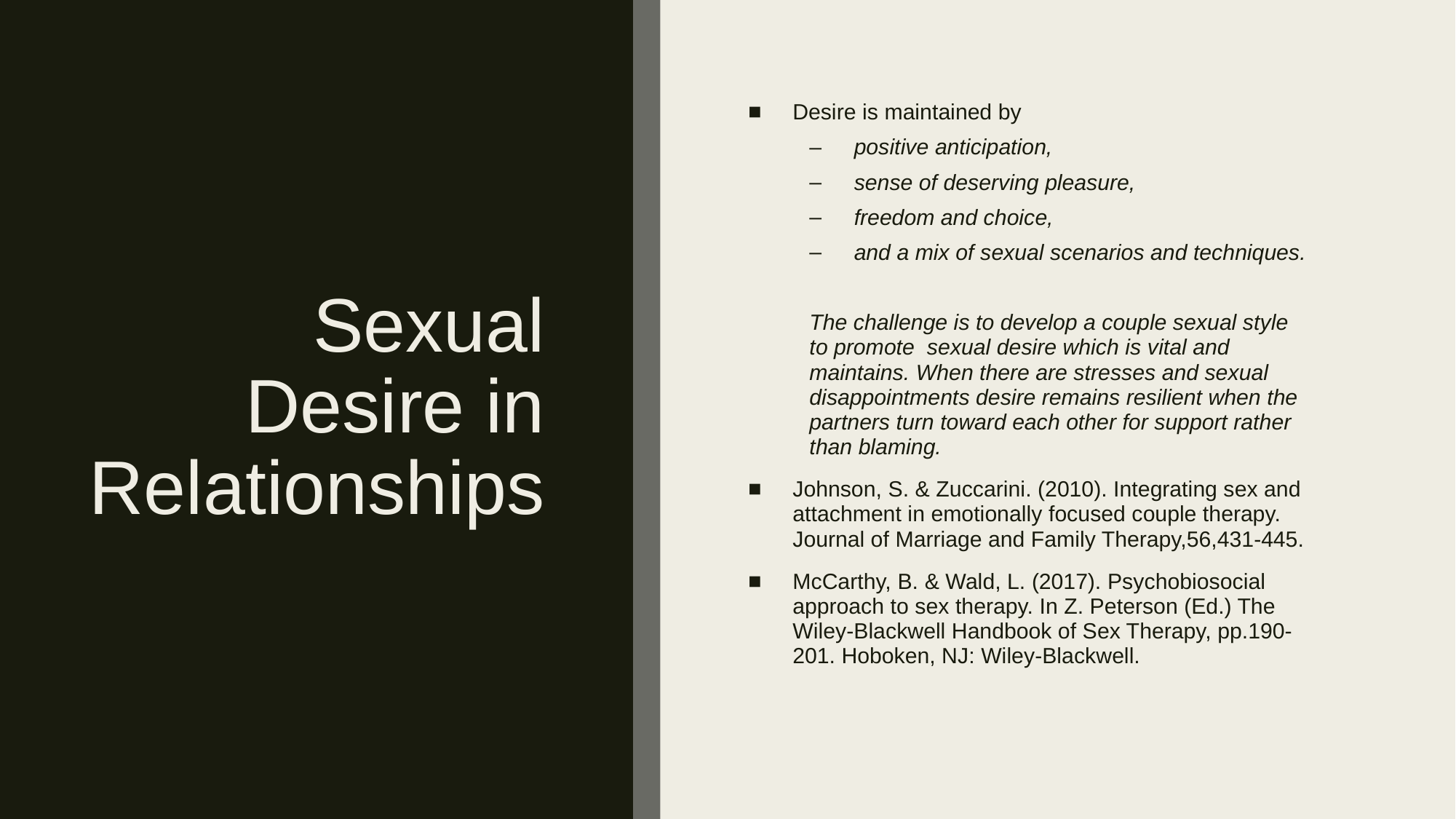

# Sexual Desire in Relationships
Desire is maintained by
positive anticipation,
sense of deserving pleasure,
freedom and choice,
and a mix of sexual scenarios and techniques.

The challenge is to develop a couple sexual style to promote  sexual desire which is vital and maintains. When there are stresses and sexual disappointments desire remains resilient when the partners turn toward each other for support rather than blaming.
Johnson, S. & Zuccarini. (2010). Integrating sex and attachment in emotionally focused couple therapy. Journal of Marriage and Family Therapy,56,431-445.
McCarthy, B. & Wald, L. (2017). Psychobiosocial approach to sex therapy. In Z. Peterson (Ed.) The Wiley-Blackwell Handbook of Sex Therapy, pp.190-201. Hoboken, NJ: Wiley-Blackwell.